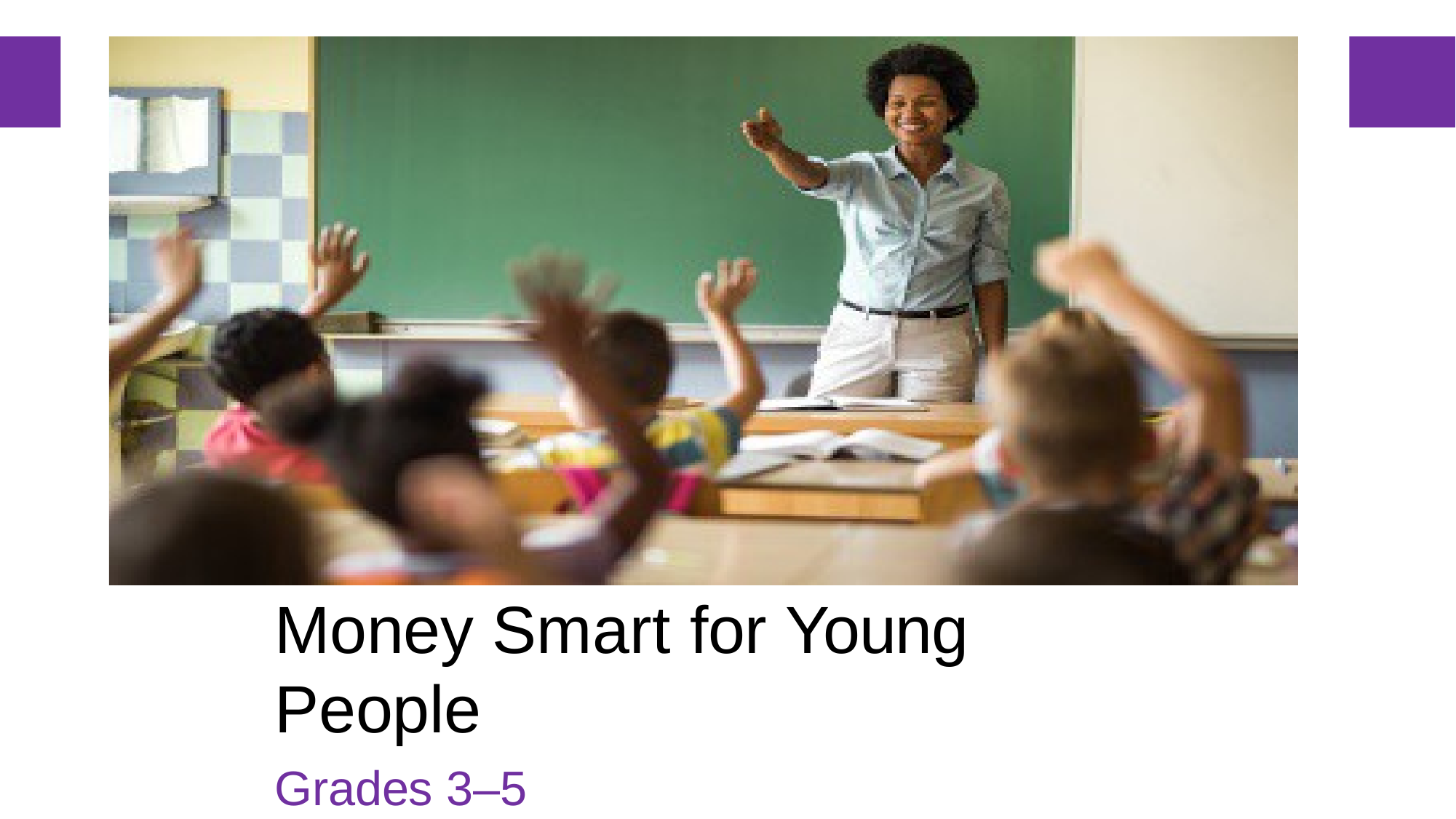

Money Smart for Young People
Grades 3–5
Lesson 2: Get Set for Goals